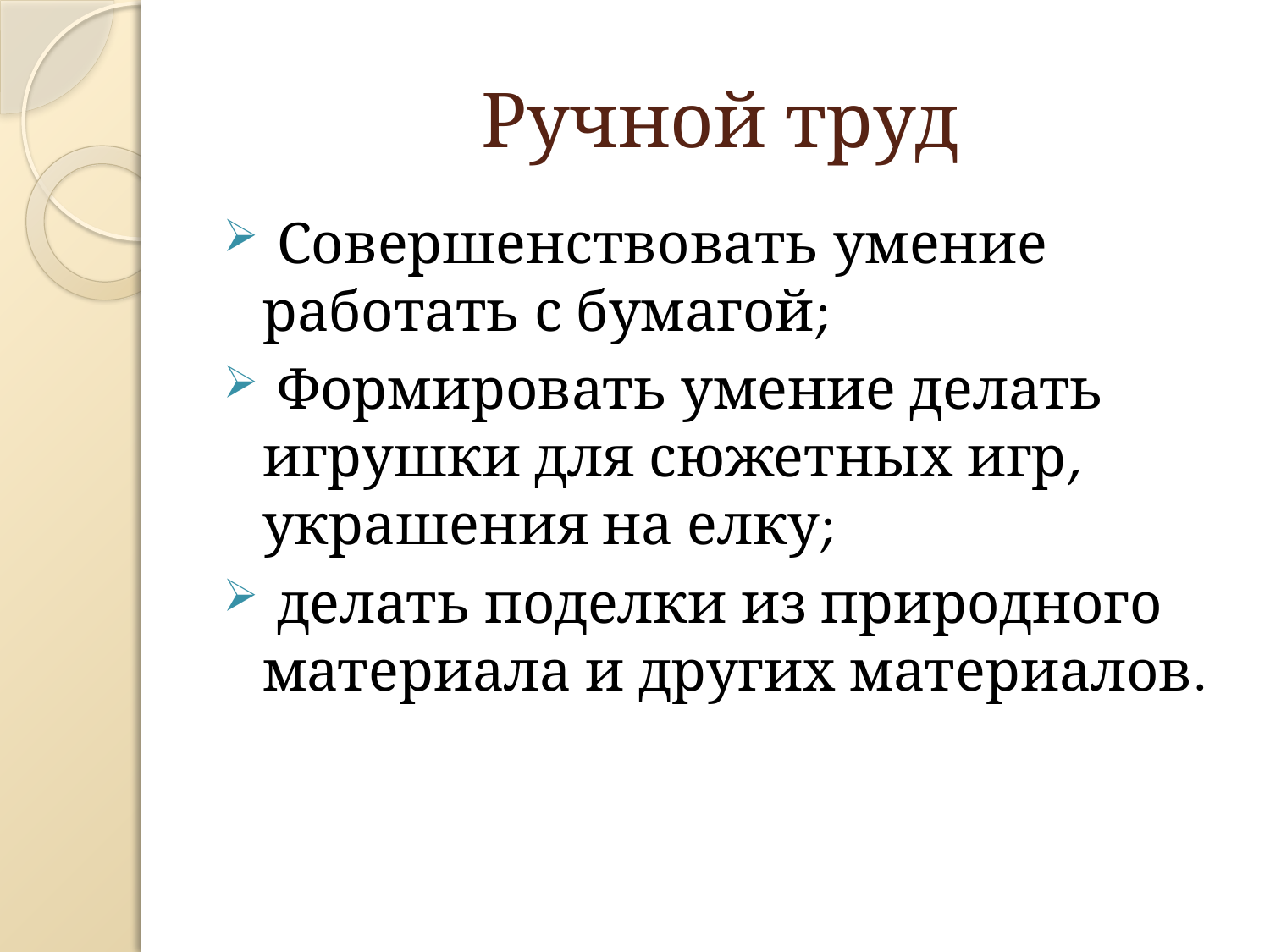

# Ручной труд
 Совершенствовать умение работать с бумагой;
 Формировать умение делать игрушки для сюжетных игр, украшения на елку;
 делать поделки из природного материала и других материалов.